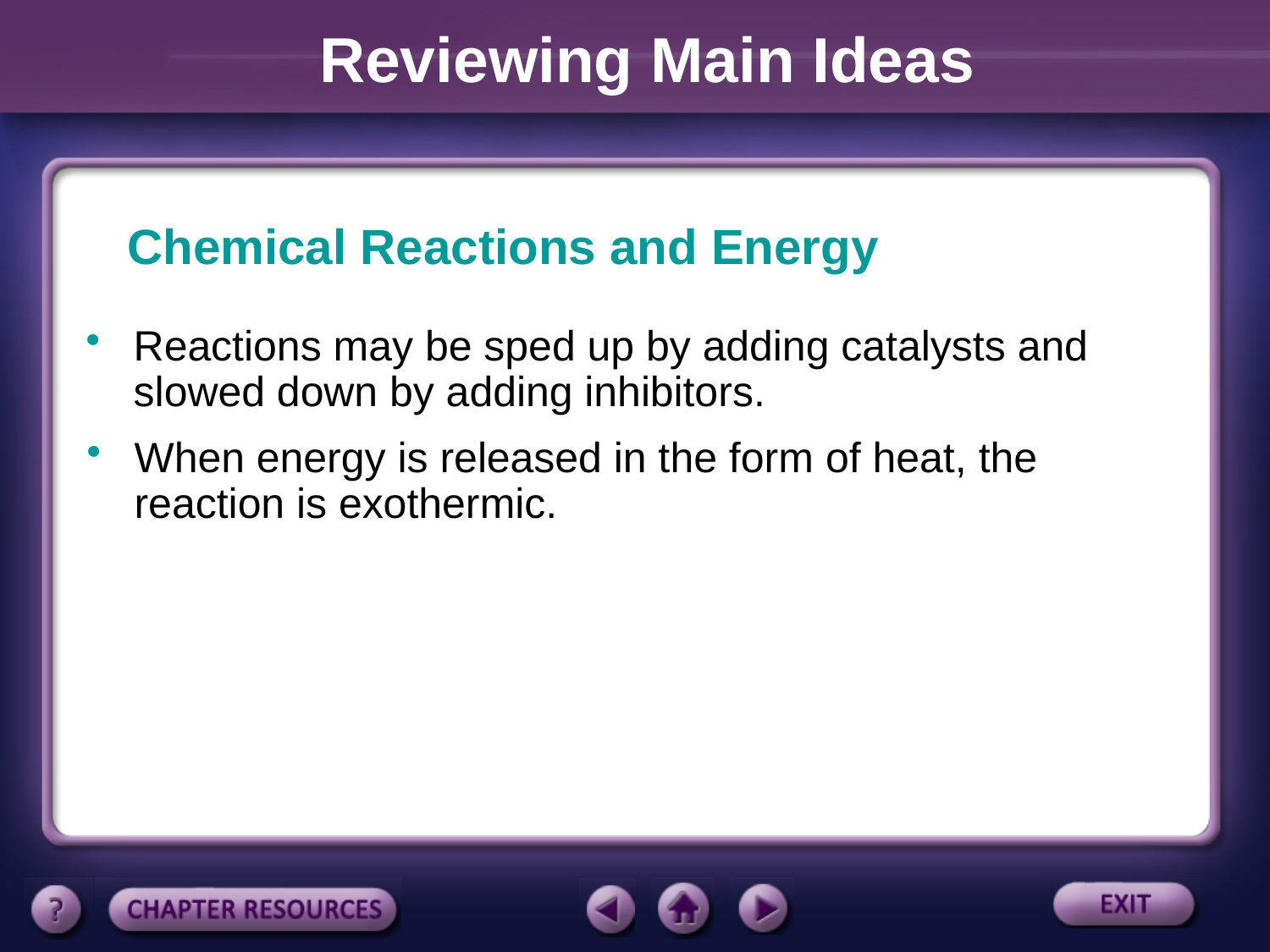

Reviewing Main Ideas
Chemical Reactions and Energy
Reactions may be sped up by adding catalysts and slowed down by adding inhibitors.
When energy is released in the form of heat, the reaction is exothermic.